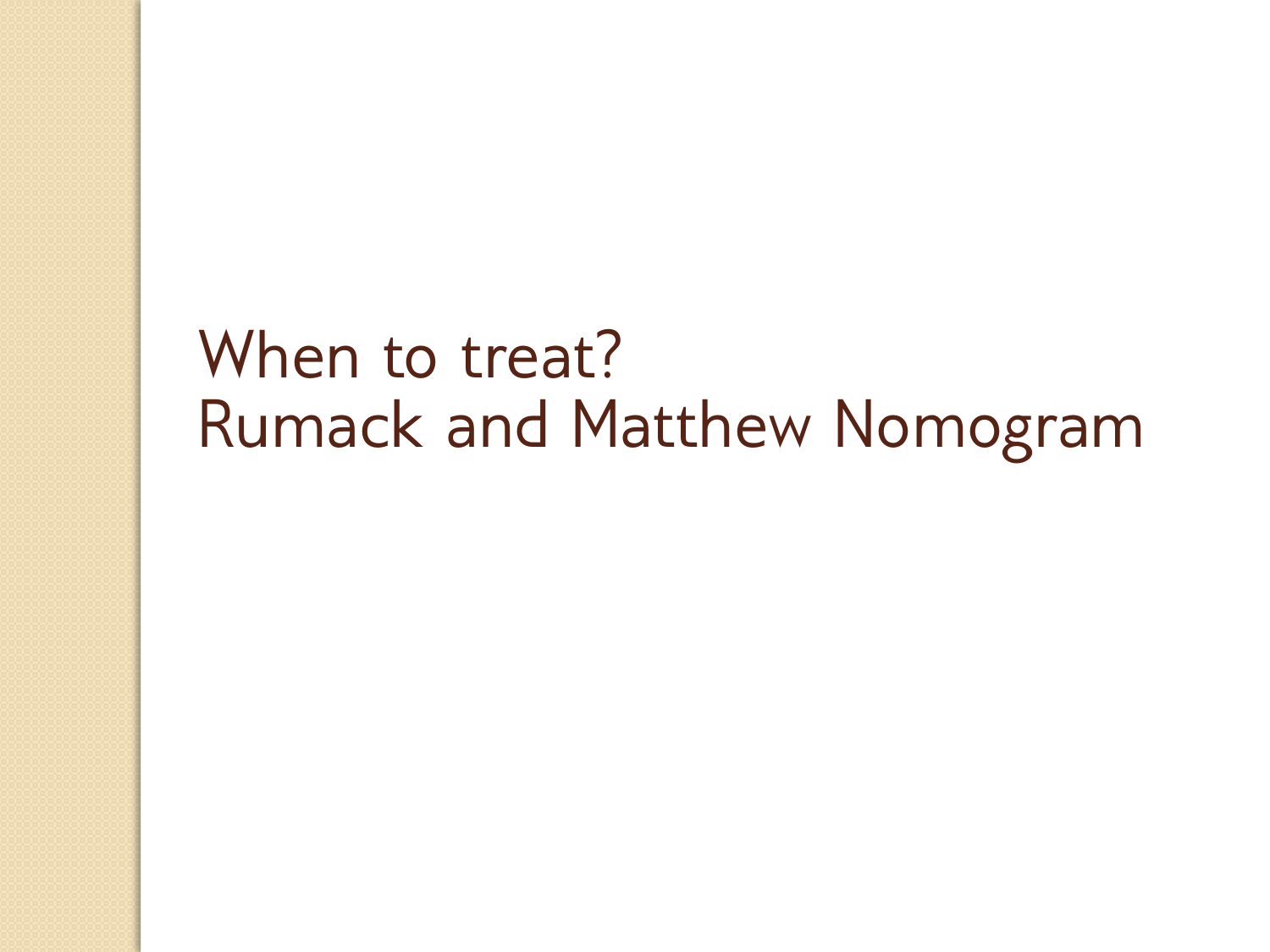

When to treat?
Rumack and Matthew Nomogram